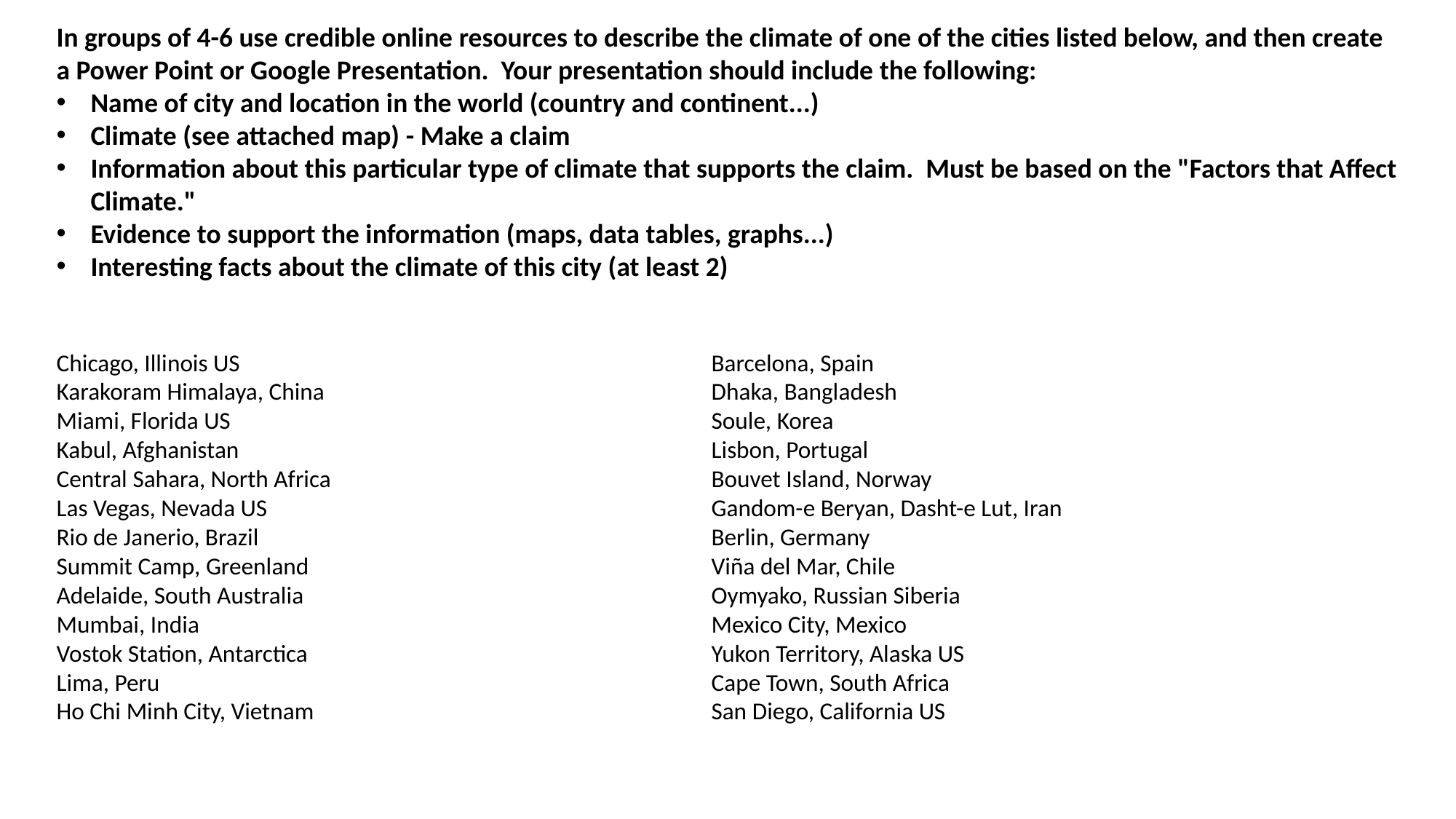

In groups of 4-6 use credible online resources to describe the climate of one of the cities listed below, and then create a Power Point or Google Presentation.  Your presentation should include the following:
Name of city and location in the world (country and continent...)
Climate (see attached map) - Make a claim
Information about this particular type of climate that supports the claim.  Must be based on the "Factors that Affect Climate."
Evidence to support the information (maps, data tables, graphs...)
Interesting facts about the climate of this city (at least 2)

Chicago, Illinois US					Barcelona, Spain
Karakoram Himalaya, China				Dhaka, Bangladesh
Miami, Florida US					Soule, Korea
Kabul, Afghanistan					Lisbon, Portugal
Central Sahara, North Africa				Bouvet Island, Norway
Las Vegas, Nevada US					Gandom-e Beryan, Dasht-e Lut, Iran
Rio de Janerio, Brazil					Berlin, Germany
Summit Camp, Greenland				Viña del Mar, Chile
Adelaide, South Australia 				Oymyako, Russian Siberia
Mumbai, India					Mexico City, Mexico
Vostok Station, Antarctica				Yukon Territory, Alaska US
Lima, Peru						Cape Town, South Africa
Ho Chi Minh City, Vietnam				San Diego, California US